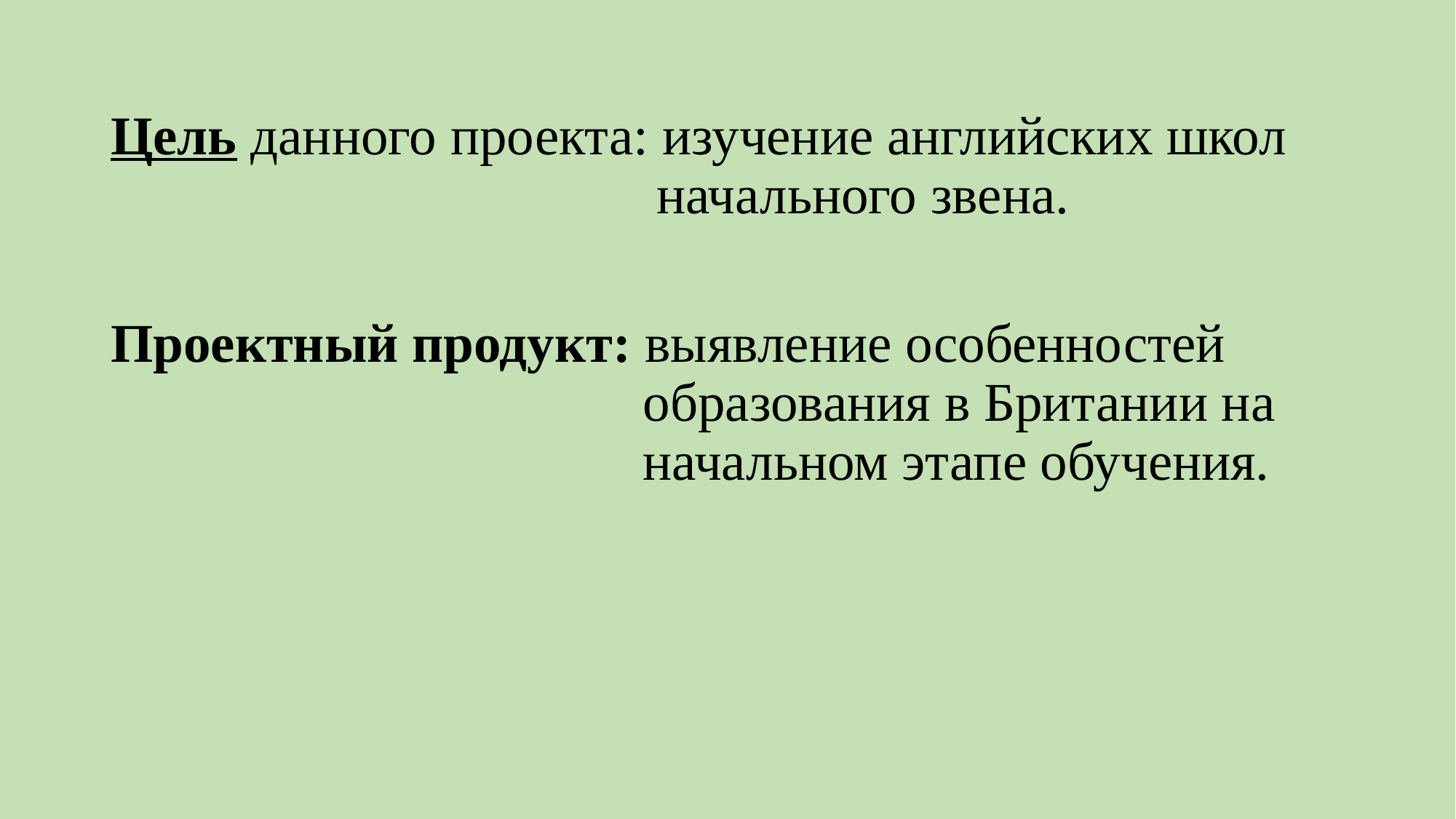

Цель данного проекта: изучение английских школ 						начального звена.

Проектный продукт: выявление особенностей 					       образования в Британии на 					       начальном этапе обучения.